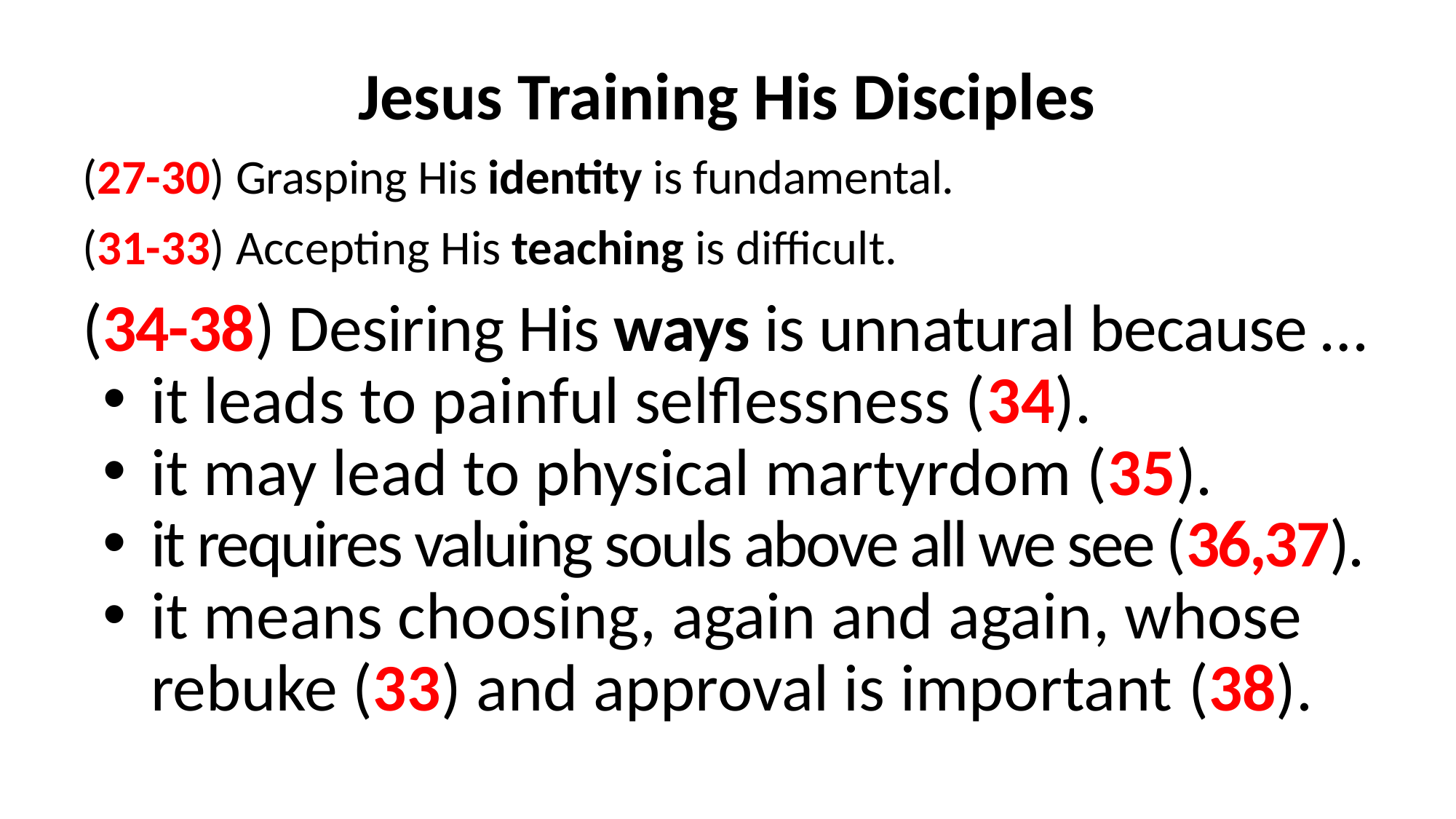

Jesus Training His Disciples
(27-30) Grasping His identity is fundamental.
(31-33) Accepting His teaching is difficult.
(34-38) Desiring His ways is unnatural because …
it leads to painful selflessness (34).
it may lead to physical martyrdom (35).
it requires valuing souls above all we see (36,37).
it means choosing, again and again, whose rebuke (33) and approval is important (38).